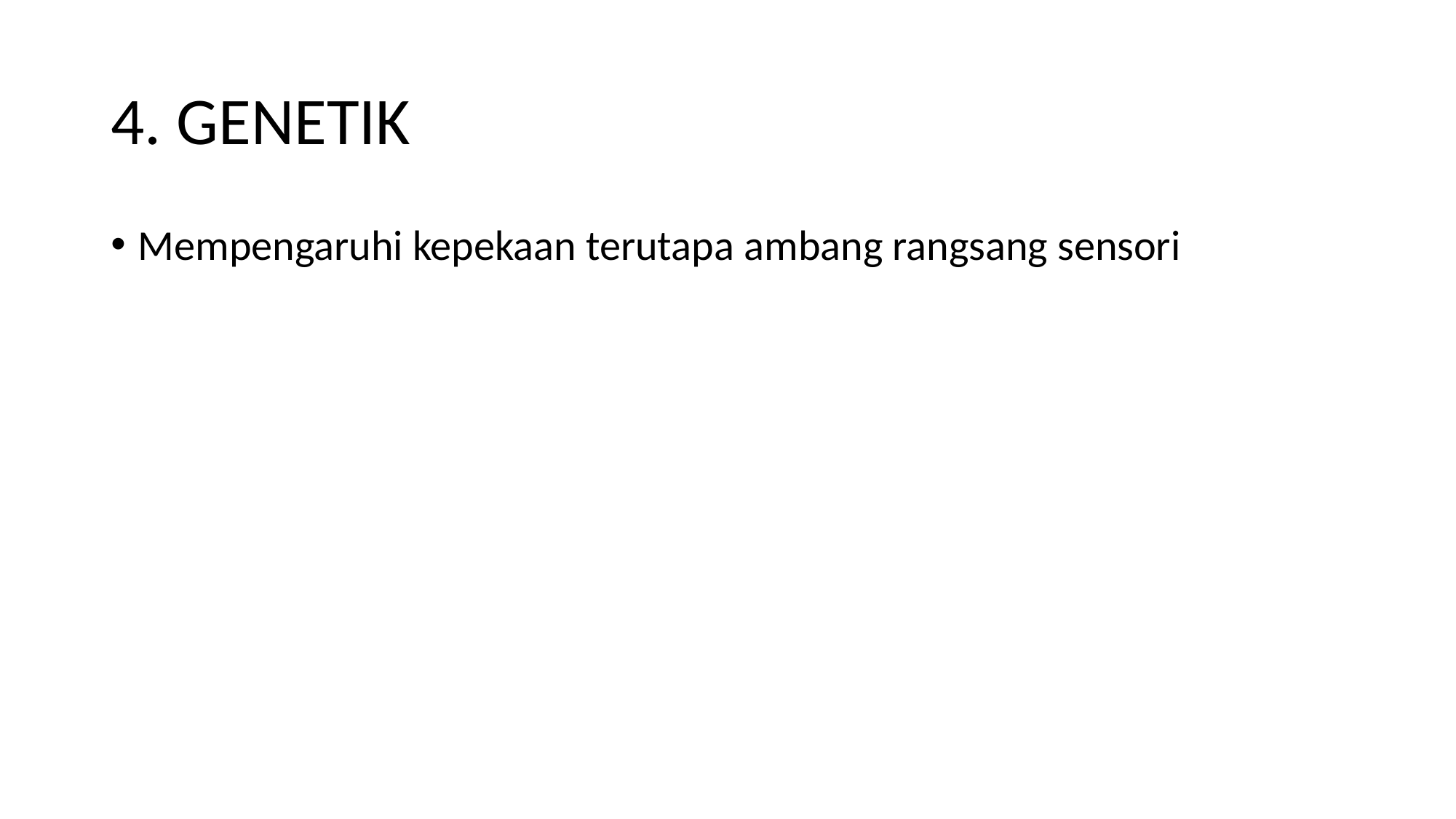

# 4. GENETIK
Mempengaruhi kepekaan terutapa ambang rangsang sensori